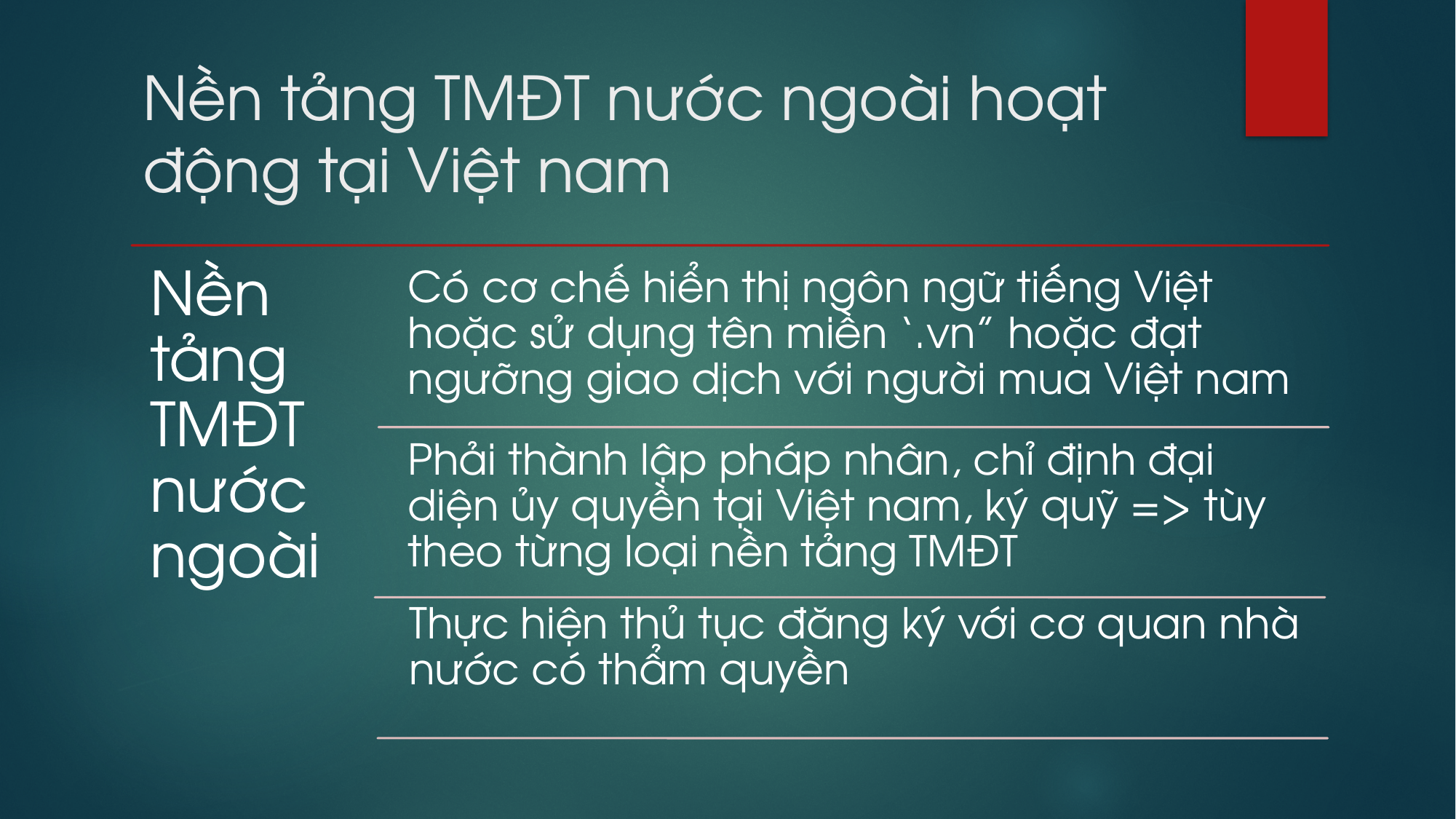

# Nền tảng TMĐT nước ngoài hoạt động tại Việt nam
Nền tảng TMĐT nước ngoài
Có cơ chế hiển thị ngôn ngữ tiếng Việt hoặc sử dụng tên miền ‘.vn” hoặc đạt ngưỡng giao dịch với người mua Việt nam
Phải thành lập pháp nhân, chỉ định đại diện ủy quyền tại Việt nam, ký quỹ => tùy theo từng loại nền tảng TMĐT
Thực hiện thủ tục đăng ký với cơ quan nhà nước có thẩm quyền